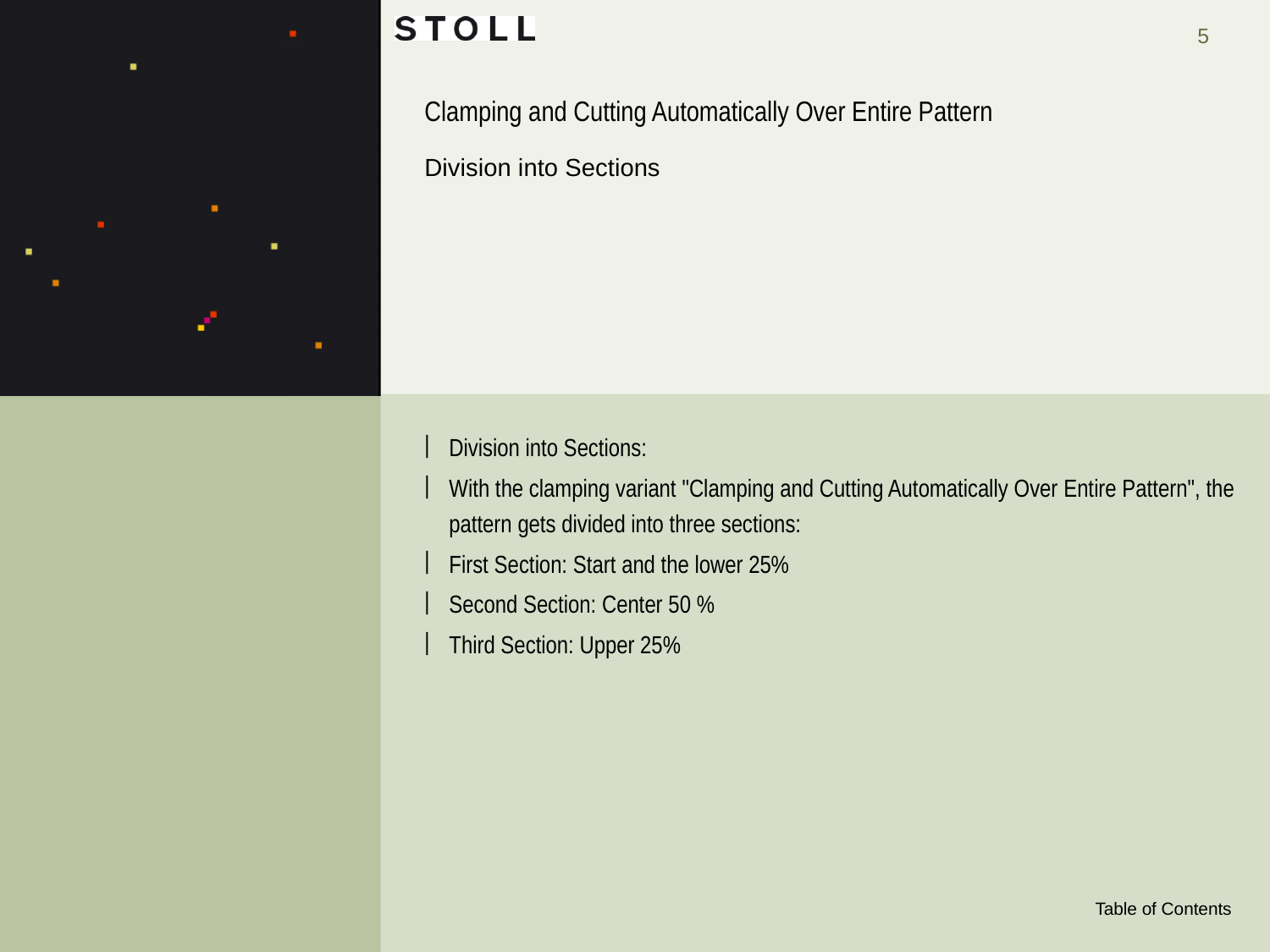

# Clamping and Cutting Automatically Over Entire Pattern
Division into Sections
Division into Sections:
With the clamping variant "Clamping and Cutting Automatically Over Entire Pattern", the pattern gets divided into three sections:
First Section: Start and the lower 25%
Second Section: Center 50 %
Third Section: Upper 25%

Table of Contents